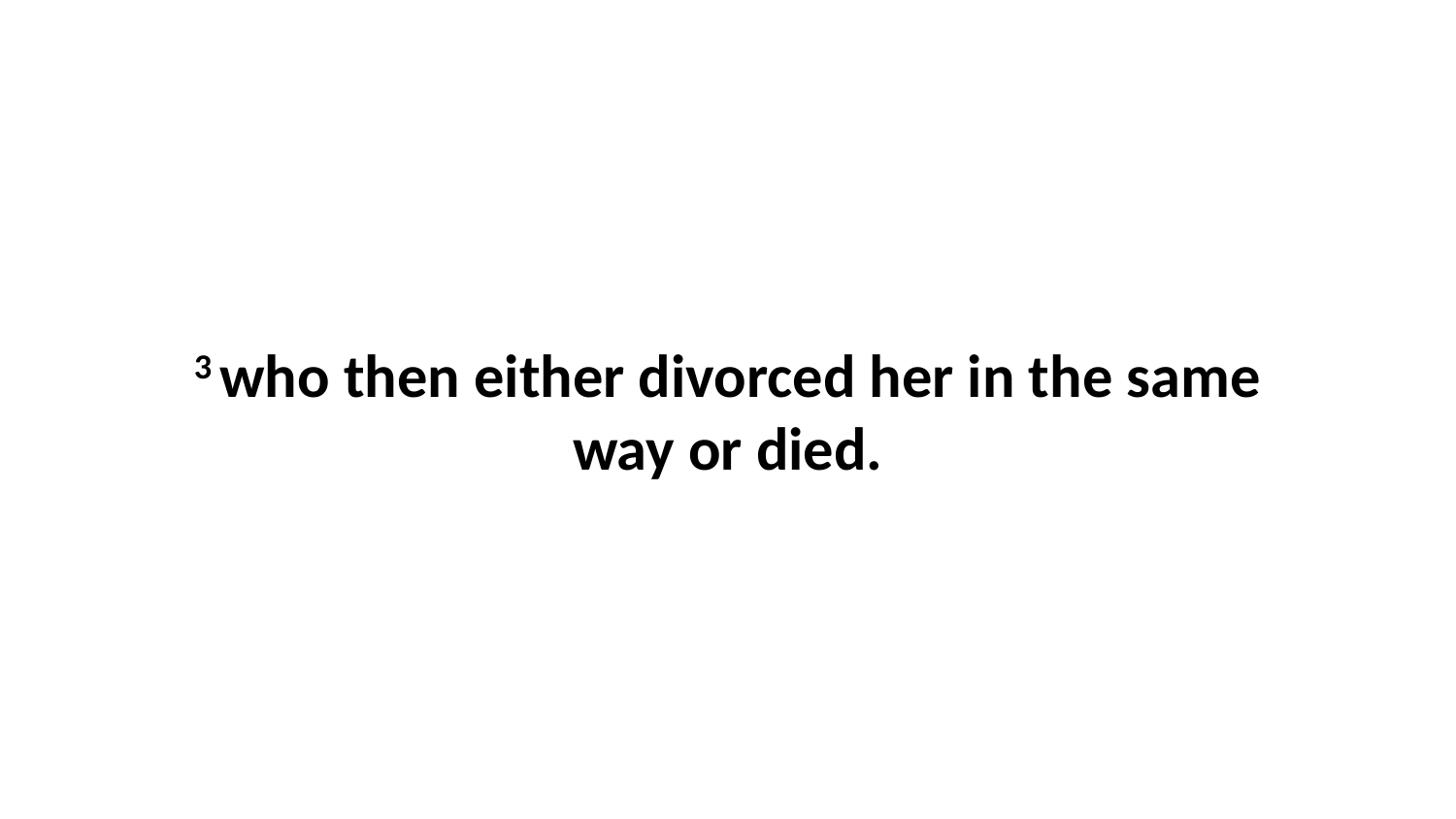

3 who then either divorced her in the same way or died.